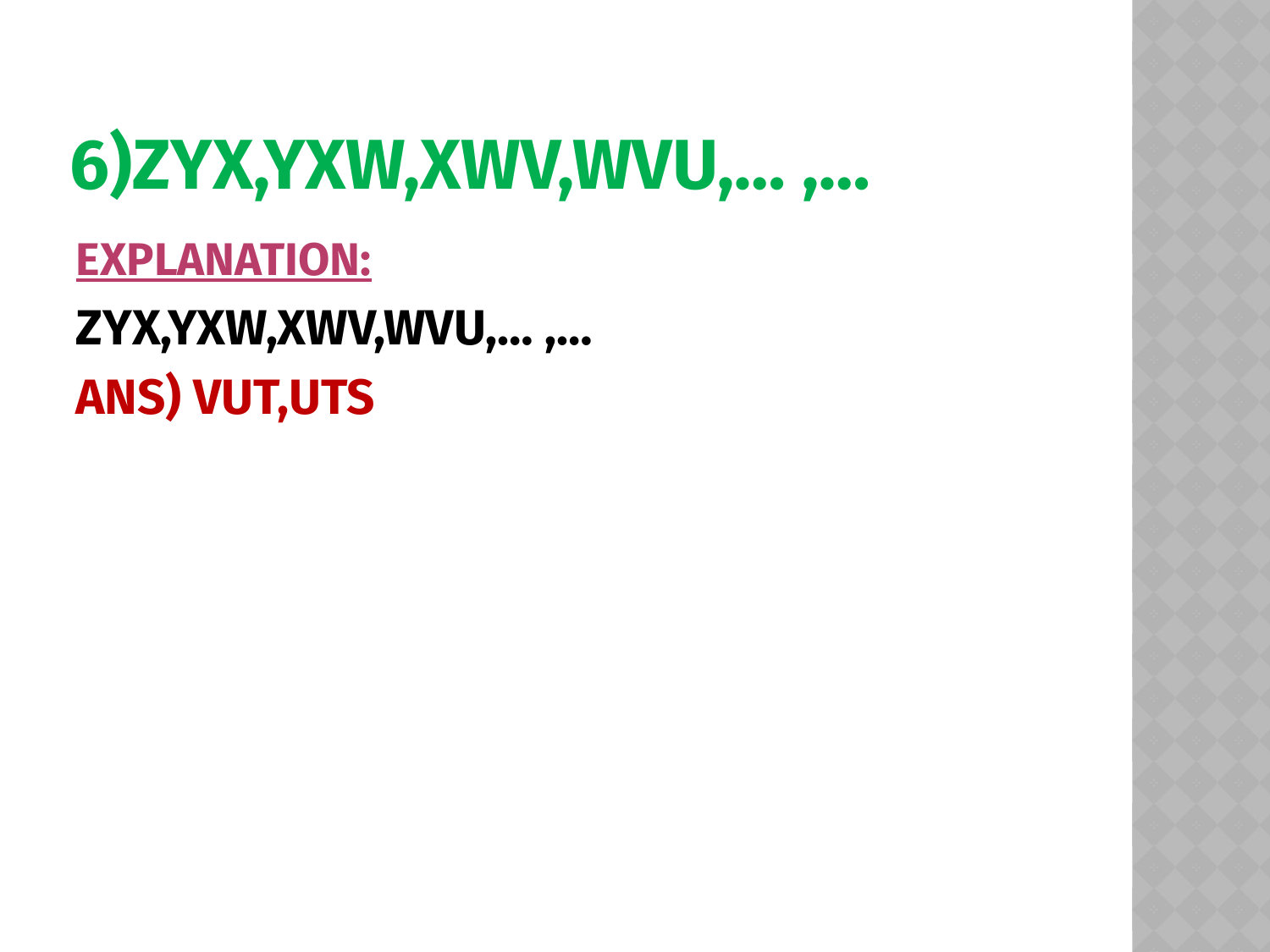

# 6)ZYX,YXW,XWV,WVU,… ,…
EXPLANATION:
ZYX,YXW,XWV,WVU,… ,…
ANS) VUT,UTS